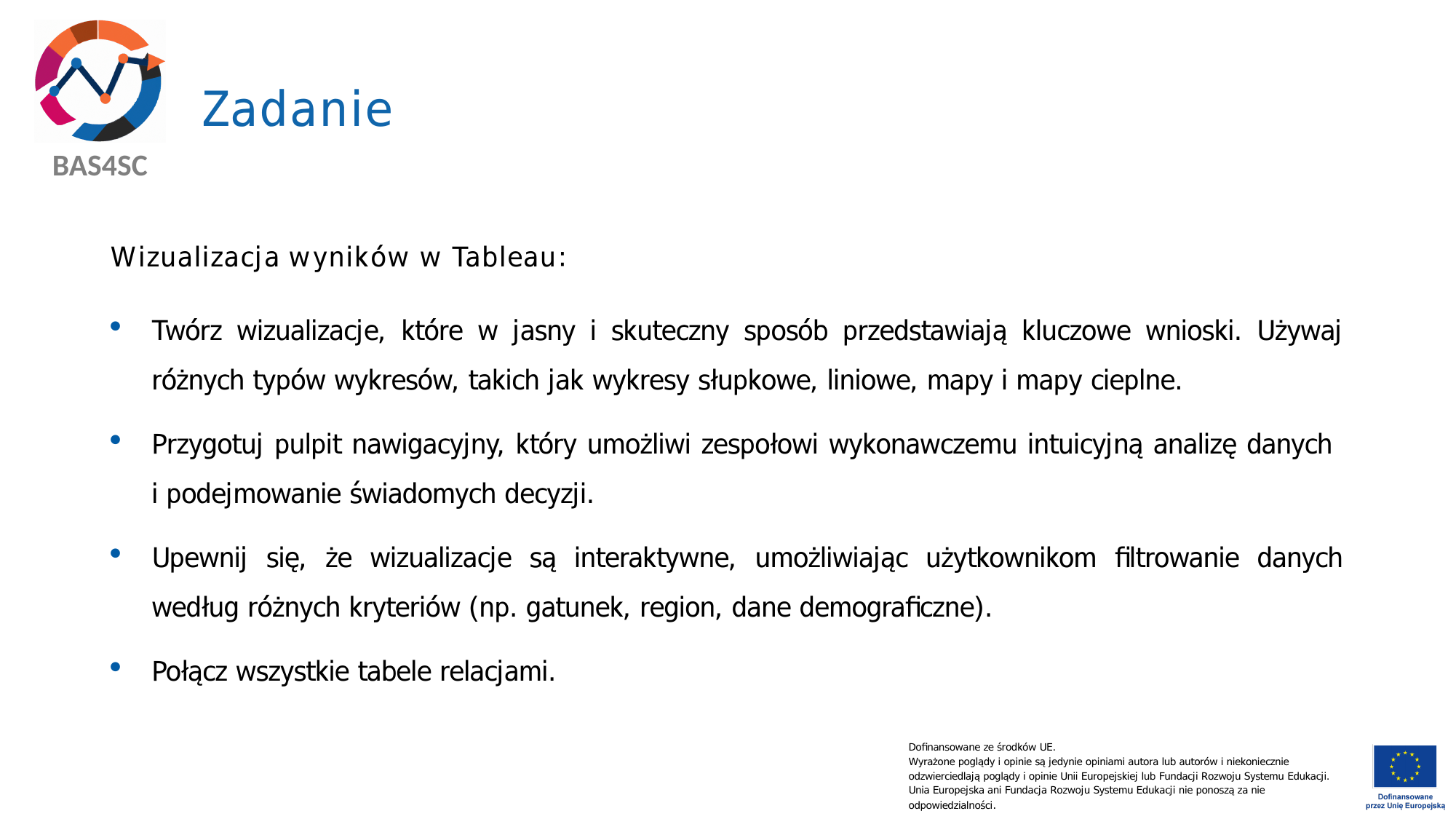

# Zadanie
Wizualizacja wyników w Tableau:
Twórz wizualizacje, które w jasny i skuteczny sposób przedstawiają kluczowe wnioski. Używaj różnych typów wykresów, takich jak wykresy słupkowe, liniowe, mapy i mapy cieplne.
Przygotuj pulpit nawigacyjny, który umożliwi zespołowi wykonawczemu intuicyjną analizę danych
i podejmowanie świadomych decyzji.
Upewnij się, że wizualizacje są interaktywne, umożliwiając użytkownikom filtrowanie danych według różnych kryteriów (np. gatunek, region, dane demograficzne).
Połącz wszystkie tabele relacjami.